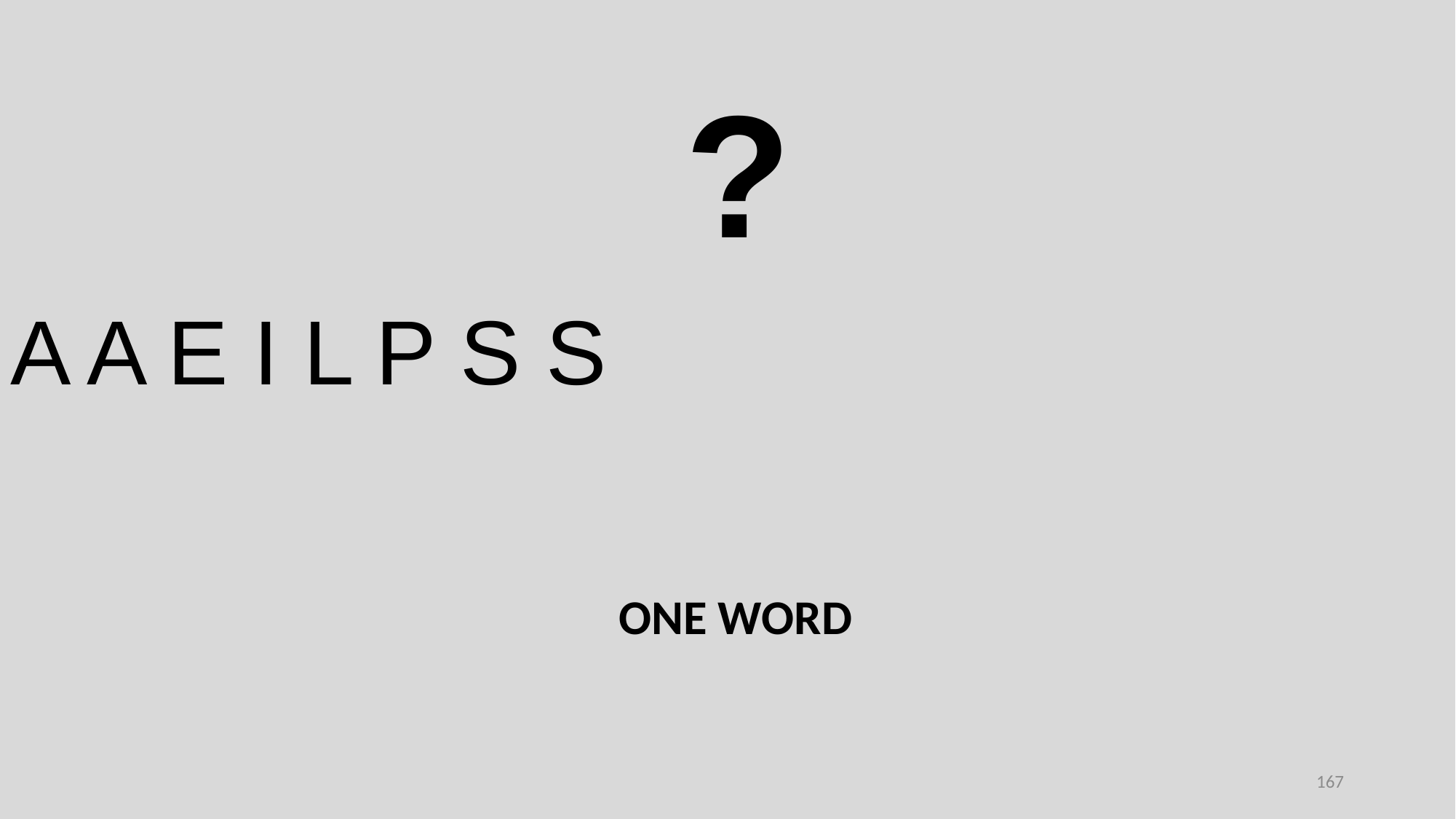

?
A A E I L P S S
ONE WORD
167